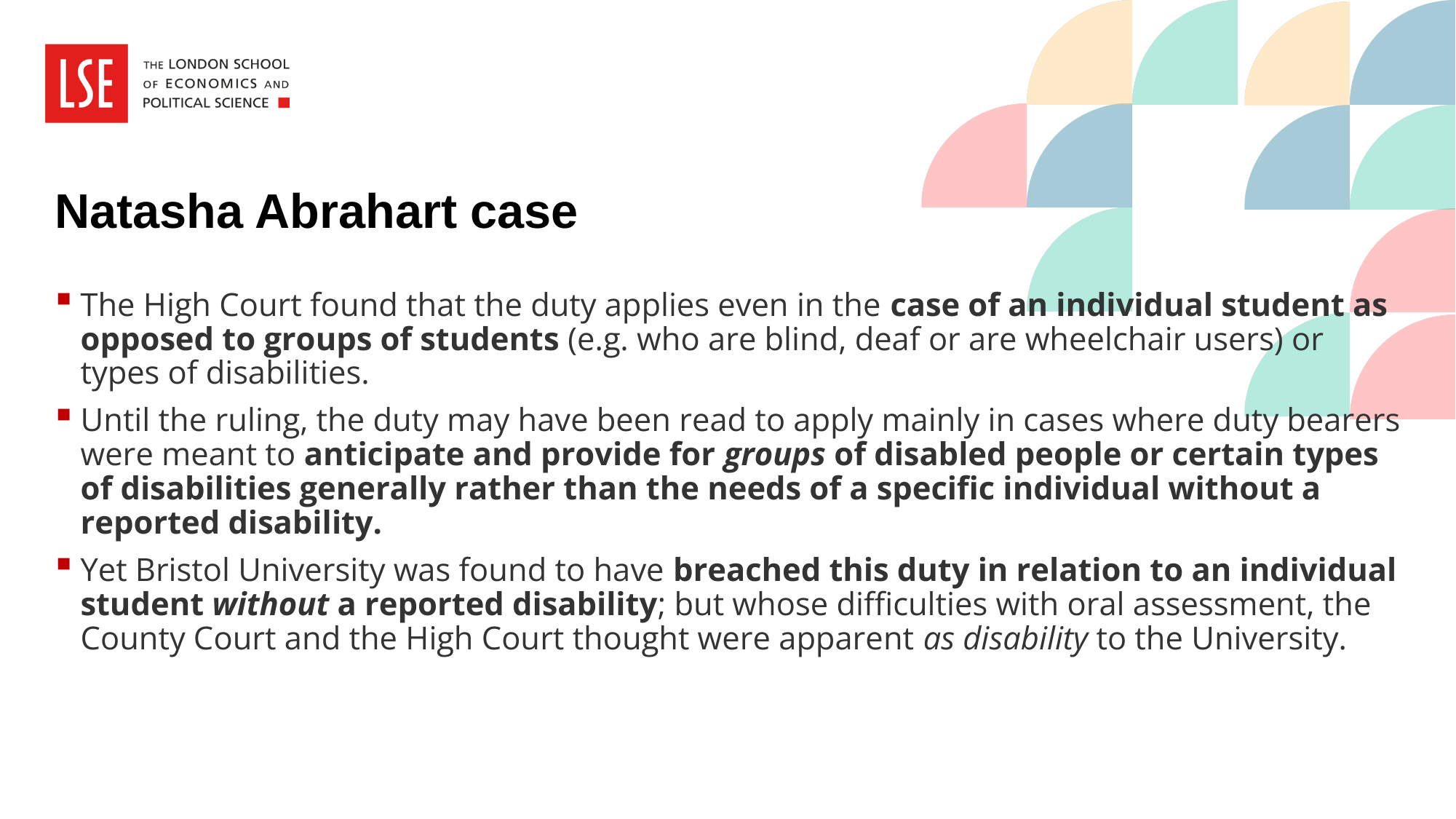

# Natasha Abrahart case
The High Court found that the duty applies even in the case of an individual student as opposed to groups of students (e.g. who are blind, deaf or are wheelchair users) or types of disabilities.
Until the ruling, the duty may have been read to apply mainly in cases where duty bearers were meant to anticipate and provide for groups of disabled people or certain types of disabilities generally rather than the needs of a specific individual without a reported disability.
Yet Bristol University was found to have breached this duty in relation to an individual student without a reported disability; but whose difficulties with oral assessment, the County Court and the High Court thought were apparent as disability to the University.